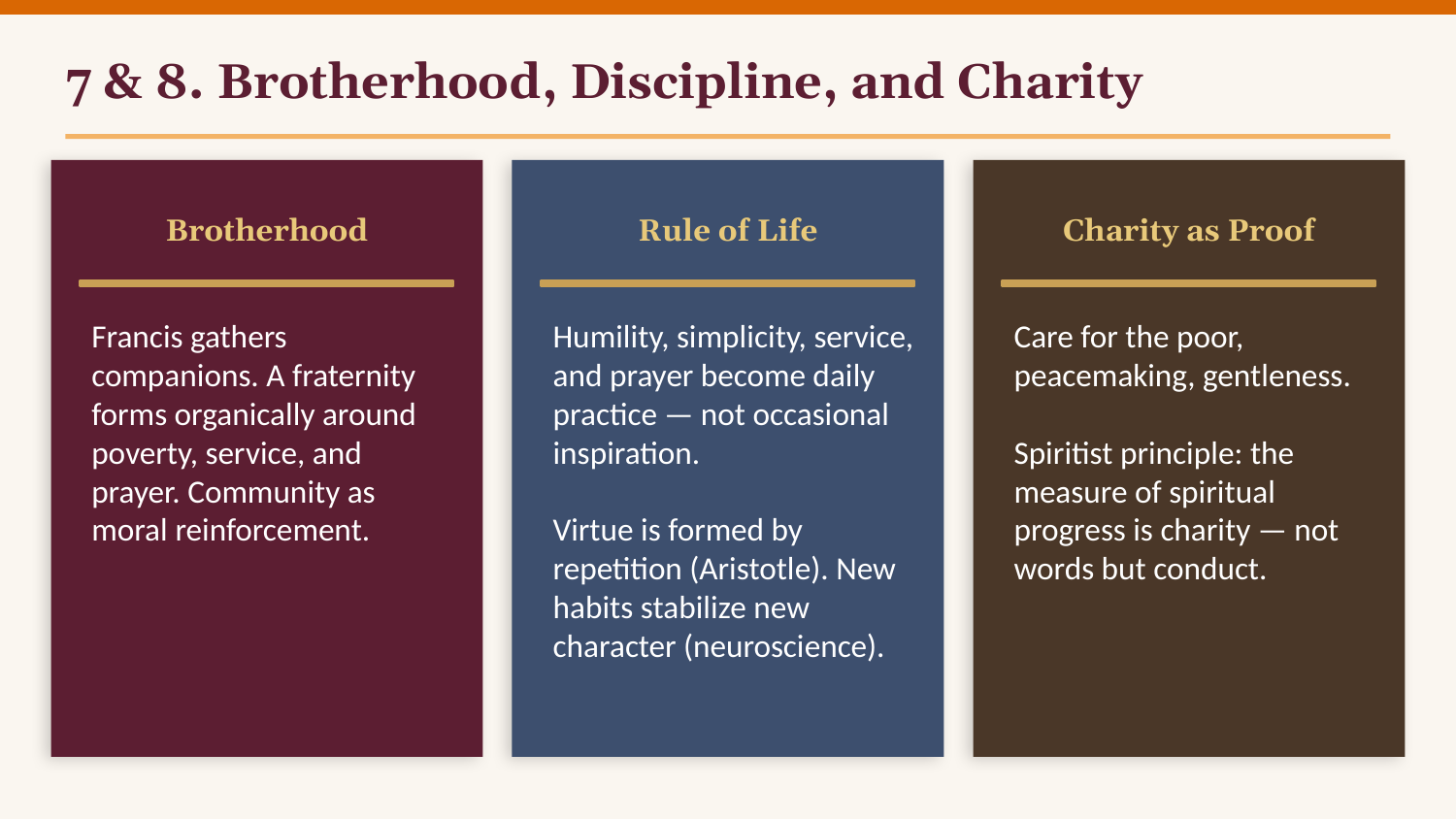

7 & 8. Brotherhood, Discipline, and Charity

Brotherhood
Rule of Life
Charity as Proof

Francis gathers companions. A fraternity forms organically around poverty, service, and prayer. Community as moral reinforcement.
Humility, simplicity, service, and prayer become daily practice — not occasional inspiration.

Virtue is formed by repetition (Aristotle). New habits stabilize new character (neuroscience).
Care for the poor, peacemaking, gentleness.

Spiritist principle: the measure of spiritual progress is charity — not words but conduct.